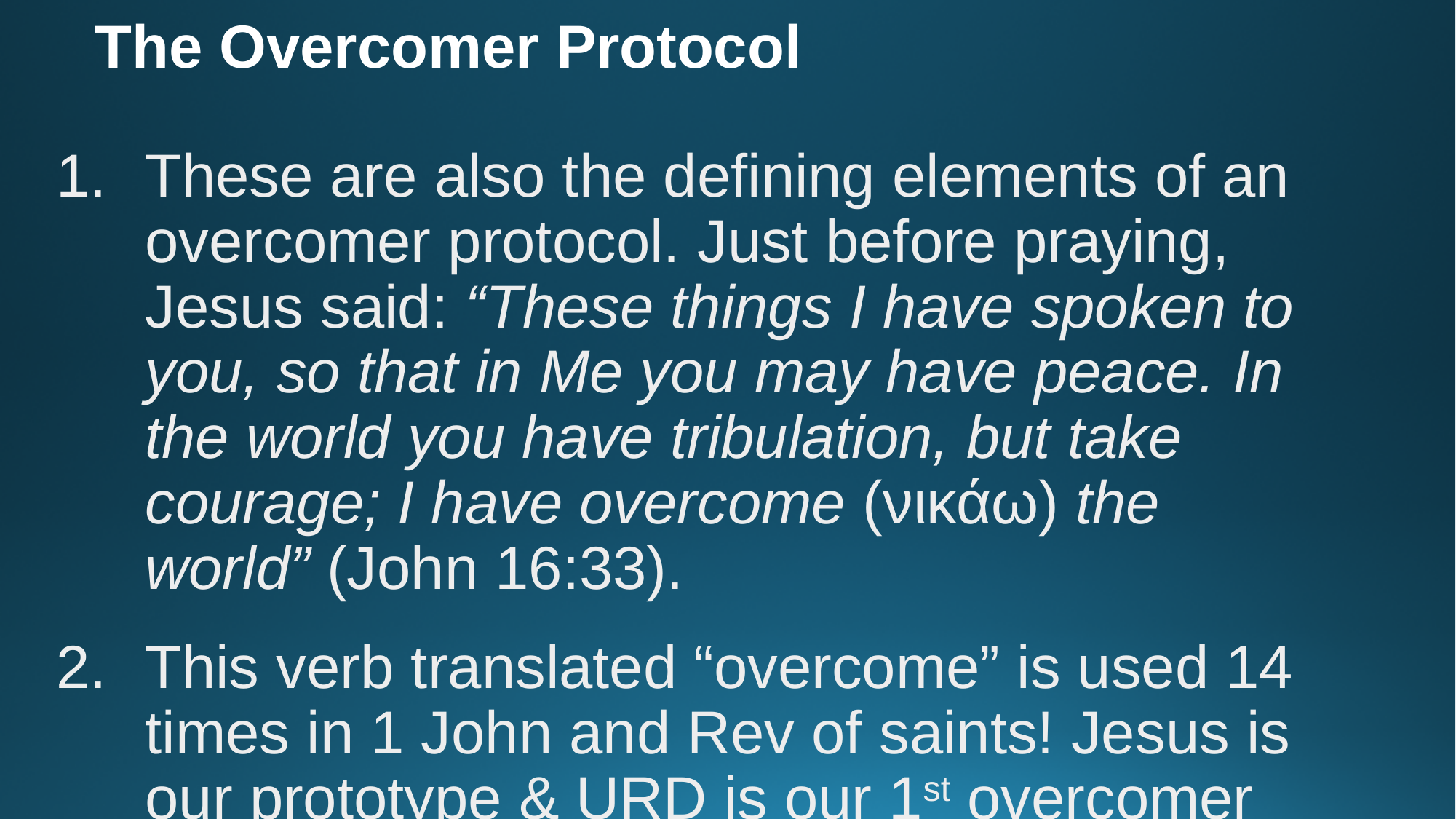

# The Overcomer Protocol
These are also the defining elements of an overcomer protocol. Just before praying, Jesus said: “These things I have spoken to you, so that in Me you may have peace. In the world you have tribulation, but take courage; I have overcome (νικάω) the world” (John 16:33).
This verb translated “overcome” is used 14 times in 1 John and Rev of saints! Jesus is our prototype & URD is our 1st overcomer briefing.